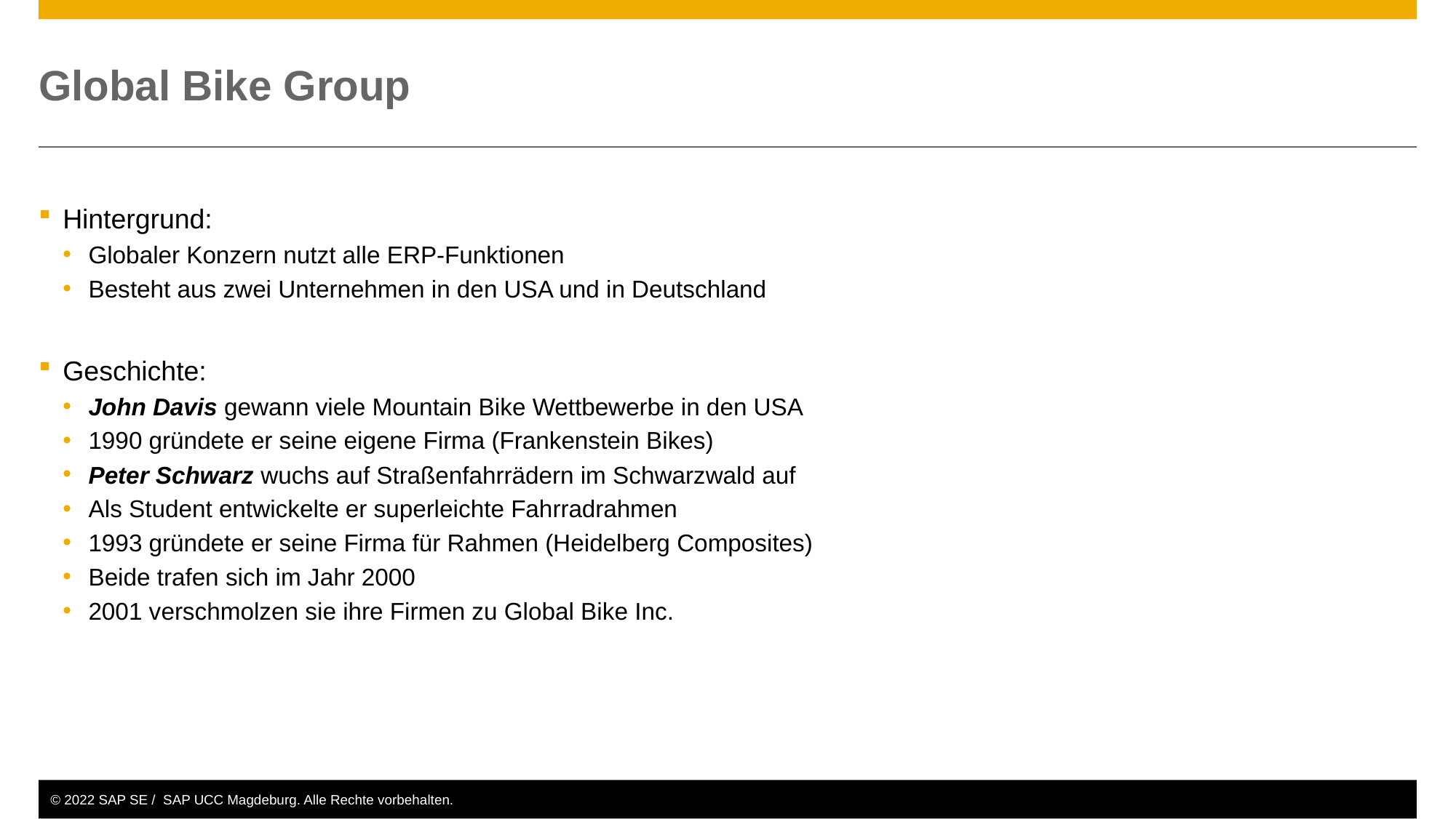

# Global Bike Group
Hintergrund:
Globaler Konzern nutzt alle ERP-Funktionen
Besteht aus zwei Unternehmen in den USA und in Deutschland

Geschichte:
John Davis gewann viele Mountain Bike Wettbewerbe in den USA
1990 gründete er seine eigene Firma (Frankenstein Bikes)
Peter Schwarz wuchs auf Straßenfahrrädern im Schwarzwald auf
Als Student entwickelte er superleichte Fahrradrahmen
1993 gründete er seine Firma für Rahmen (Heidelberg Composites)
Beide trafen sich im Jahr 2000
2001 verschmolzen sie ihre Firmen zu Global Bike Inc.